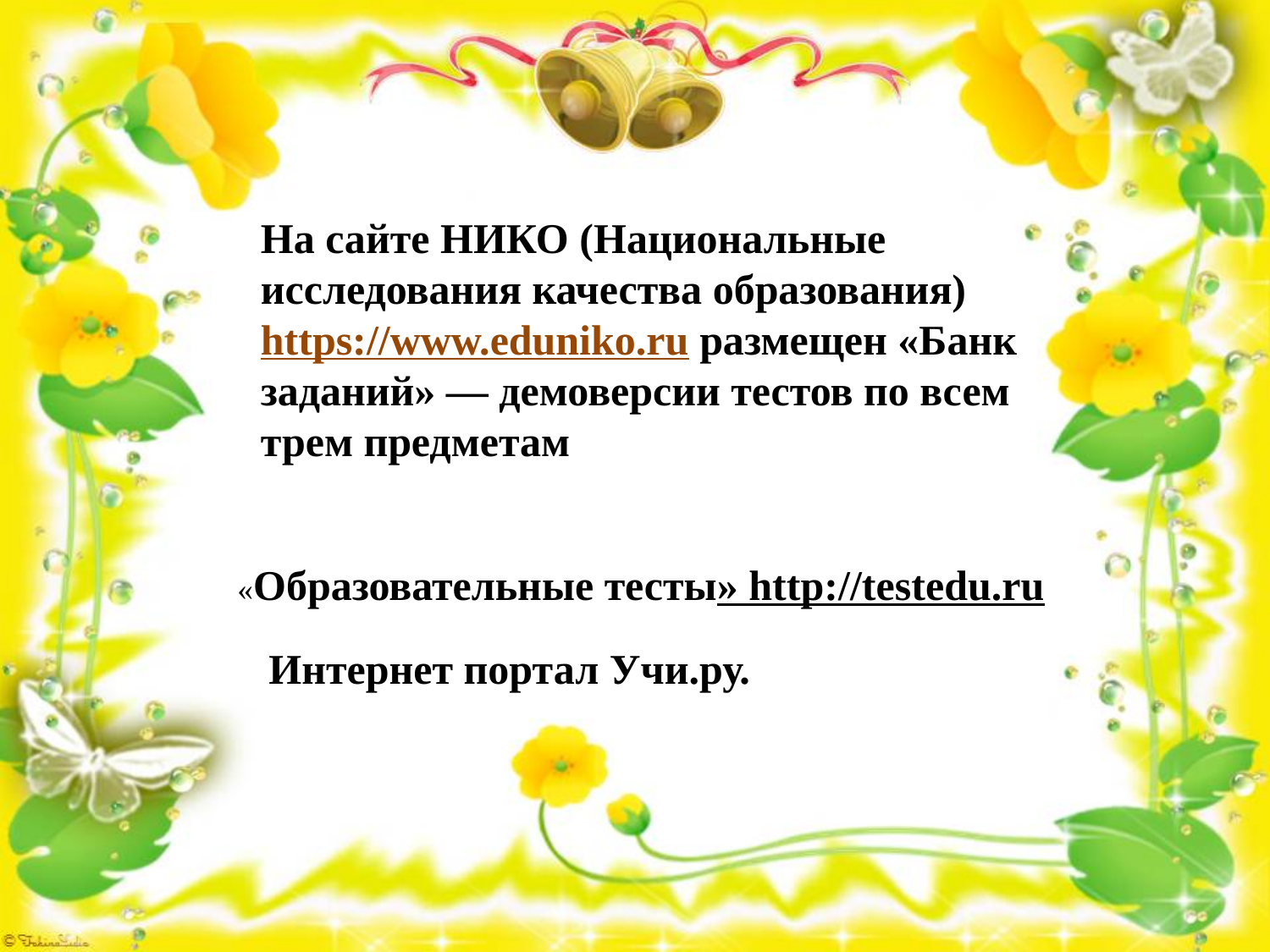

На сайте НИКО (Национальные исследования качества образования)  https://www.eduniko.ru размещен «Банк заданий» — демоверсии тестов по всем трем предметам

«Образовательные тесты» http://testedu.ru
 Интернет портал Учи.ру.